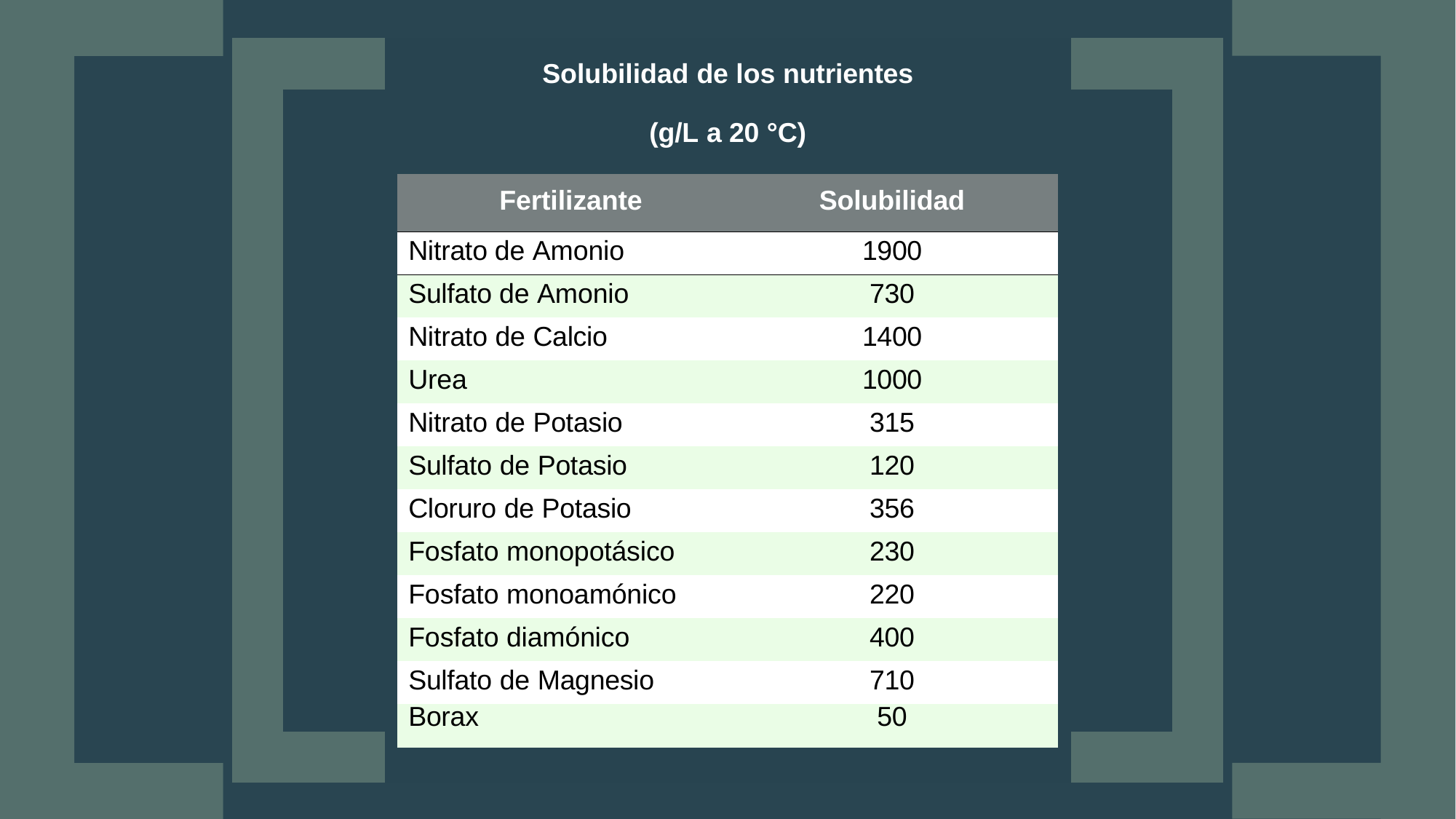

|  |  | Solubilidad de los nutrientes |  |  |  |  |  |
| --- | --- | --- | --- | --- | --- | --- | --- |
|  | (g/L a 20 °C) |  |  |  |  |  |  |
|  |  |  | Fertilizante | Solubilidad |  |  |  |
|  |  |  | Nitrato de Amonio | 1900 |  |  |  |
|  |  |  | Sulfato de Amonio | 730 |  |  |  |
|  |  |  | Nitrato de Calcio | 1400 |  |  |  |
|  |  |  | Urea | 1000 |  |  |  |
|  |  |  | Nitrato de Potasio | 315 |  |  |  |
|  |  |  | Sulfato de Potasio | 120 |  |  |  |
|  |  |  | Cloruro de Potasio | 356 |  |  |  |
|  |  |  | Fosfato monopotásico | 230 |  |  |  |
|  |  |  | Fosfato monoamónico | 220 |  |  |  |
|  |  |  | Fosfato diamónico | 400 |  |  |  |
|  |  |  | Sulfato de Magnesio | 710 |  |  |  |
|  |  |  | Borax | 50 |  |  |  |
|  |  |  |  |  |  |  |  |
|  |  |  |  |  |  |  |  |